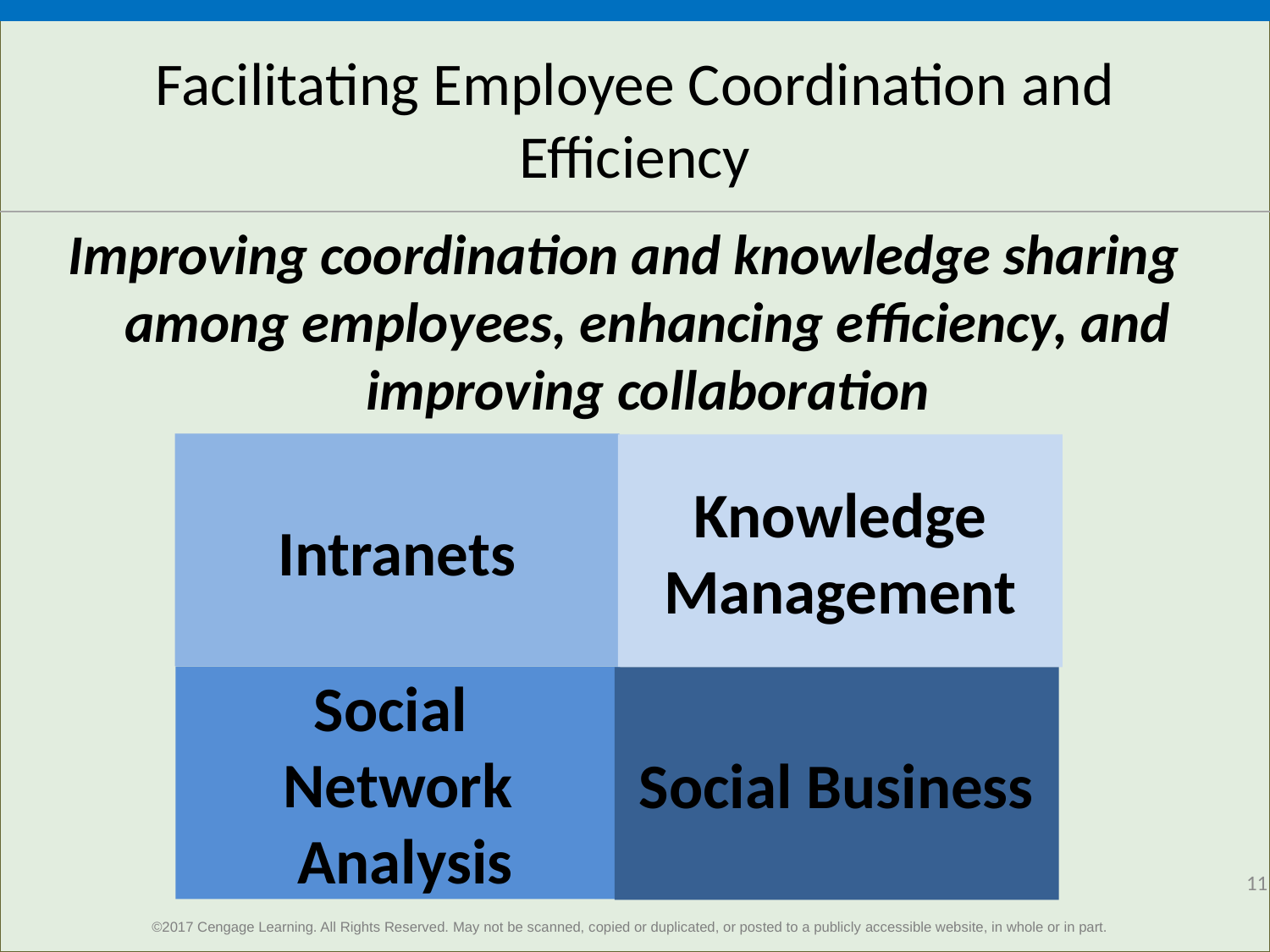

# Facilitating Employee Coordination and Efficiency
Improving coordination and knowledge sharing among employees, enhancing efficiency, and improving collaboration
Intranets
Knowledge
Management
Social
Network
 Analysis
Social Business
11
©2017 Cengage Learning. All Rights Reserved. May not be scanned, copied or duplicated, or posted to a publicly accessible website, in whole or in part.